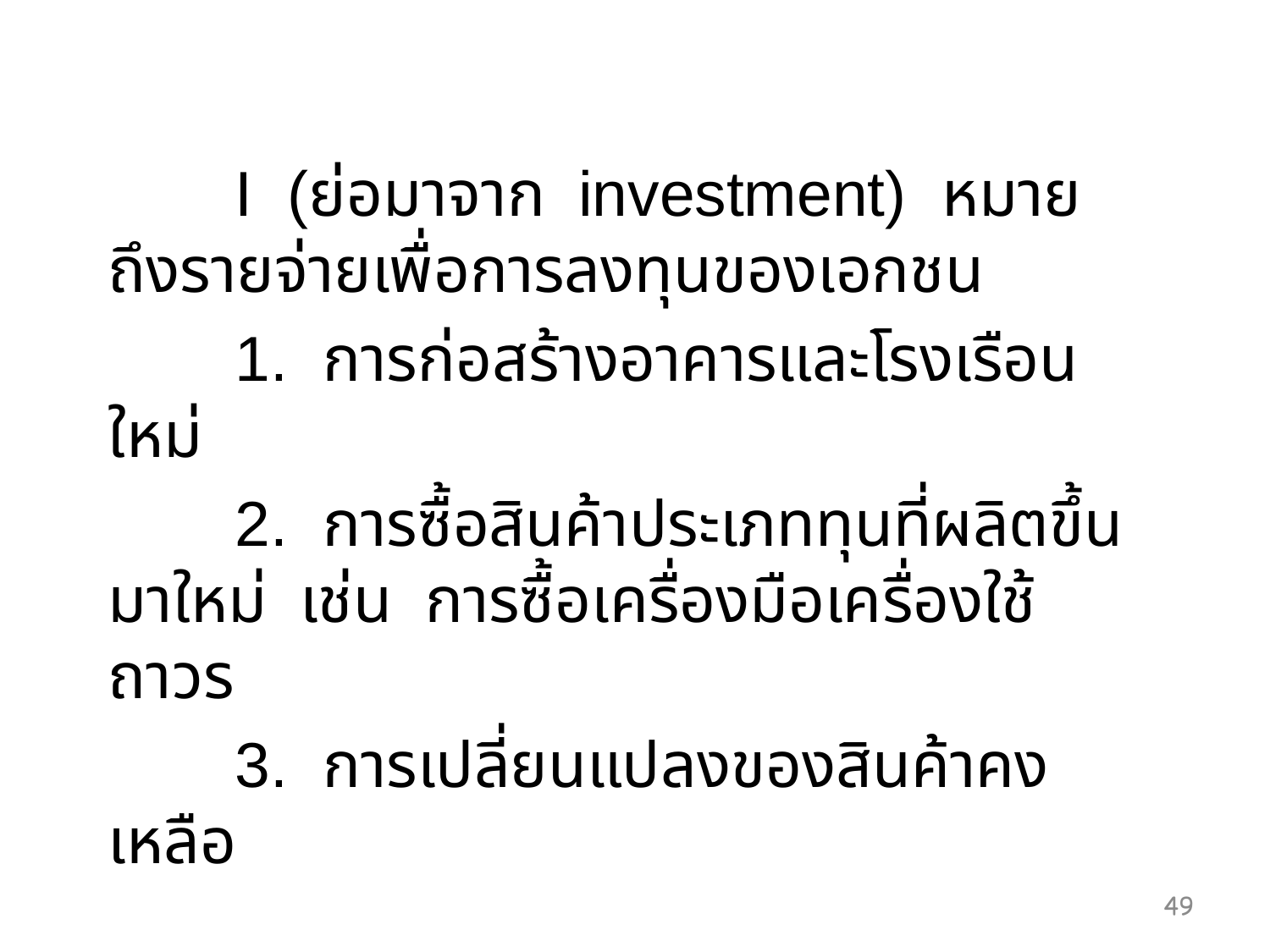

I  (ย่อมาจาก  investment)  หมายถึงรายจ่ายเพื่อการลงทุนของเอกชน
	1.  การก่อสร้างอาคารและโรงเรือนใหม่
	2.  การซื้อสินค้าประเภททุนที่ผลิตขึ้นมาใหม่  เช่น  การซื้อเครื่องมือเครื่องใช้ถาวร
	3.  การเปลี่ยนแปลงของสินค้าคงเหลือ
49